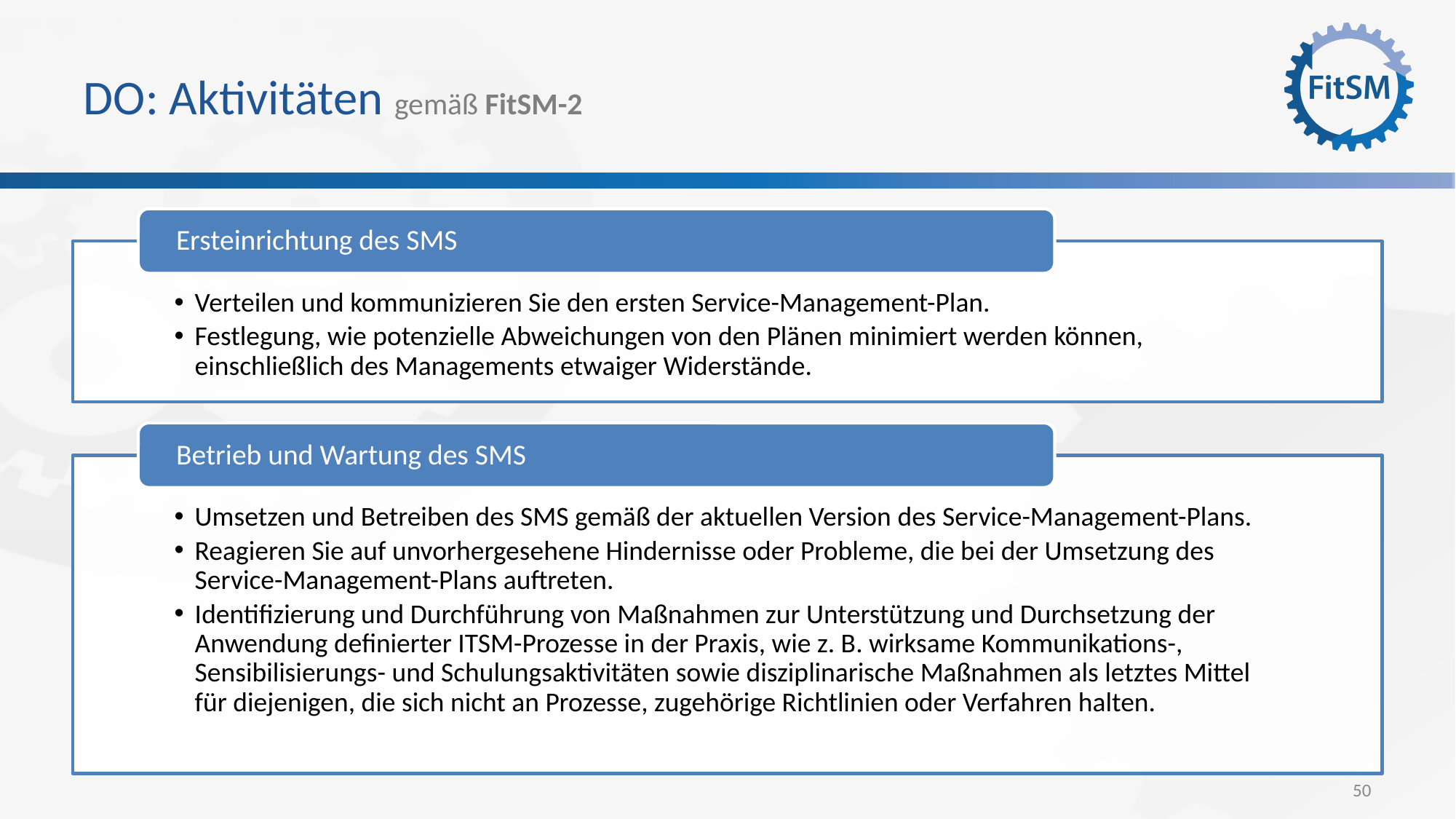

# DO: Aktivitäten gemäß FitSM-2

Ersteinrichtung des SMS

Verteilen und kommunizieren Sie den ersten Service-Management-Plan.
Festlegung, wie potenzielle Abweichungen von den Plänen minimiert werden können, einschließlich des Managements etwaiger Widerstände.

Betrieb und Wartung des SMS

Umsetzen und Betreiben des SMS gemäß der aktuellen Version des Service-Management-Plans.
Reagieren Sie auf unvorhergesehene Hindernisse oder Probleme, die bei der Umsetzung des Service-Management-Plans auftreten.
Identifizierung und Durchführung von Maßnahmen zur Unterstützung und Durchsetzung der Anwendung definierter ITSM-Prozesse in der Praxis, wie z. B. wirksame Kommunikations-, Sensibilisierungs- und Schulungsaktivitäten sowie disziplinarische Maßnahmen als letztes Mittel für diejenigen, die sich nicht an Prozesse, zugehörige Richtlinien oder Verfahren halten.
50